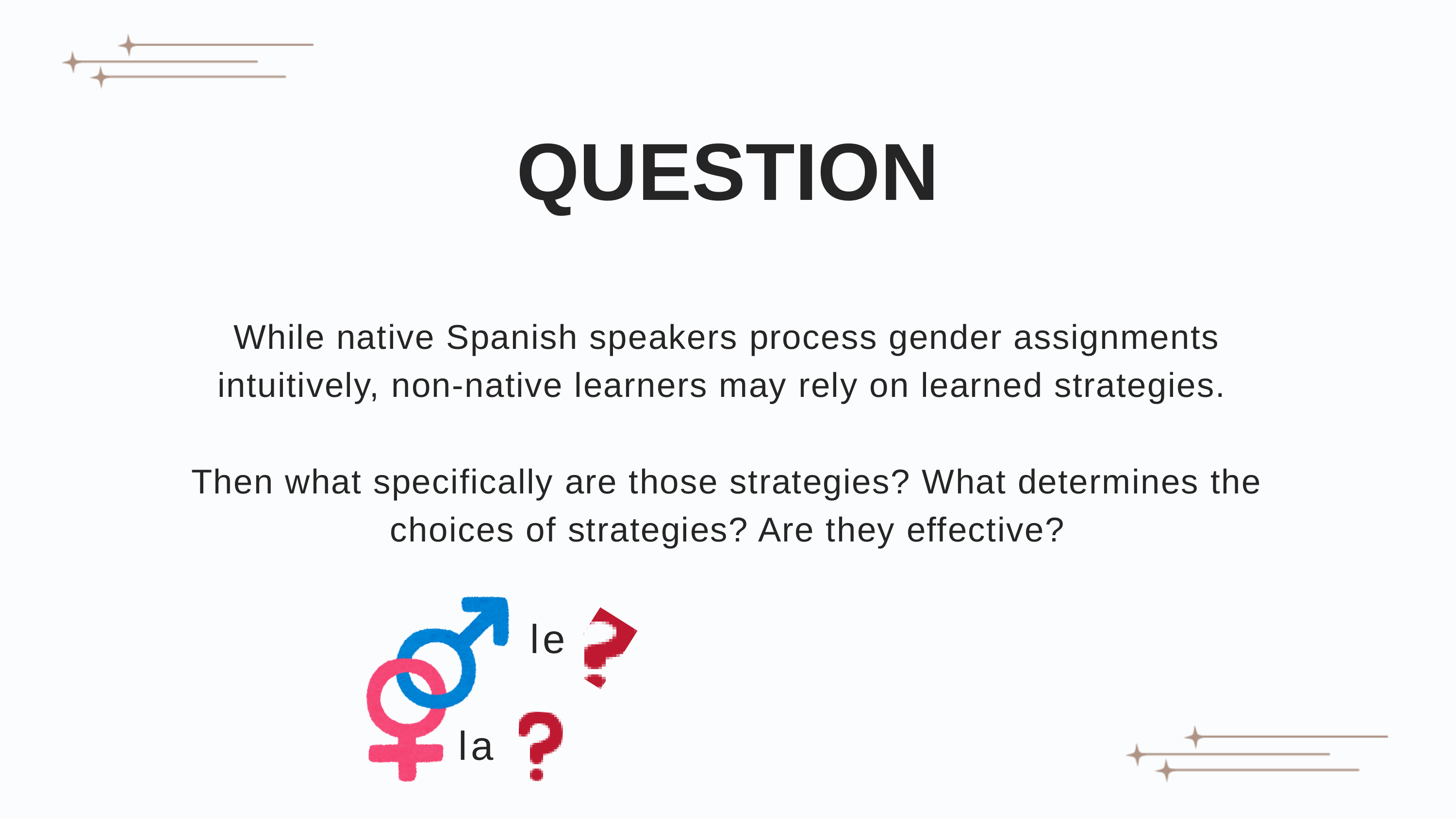

QUESTION
While native Spanish speakers process gender assignments intuitively, non-native learners may rely on learned strategies.

Then what specifically are those strategies? What determines the choices of strategies? Are they effective?

le

la